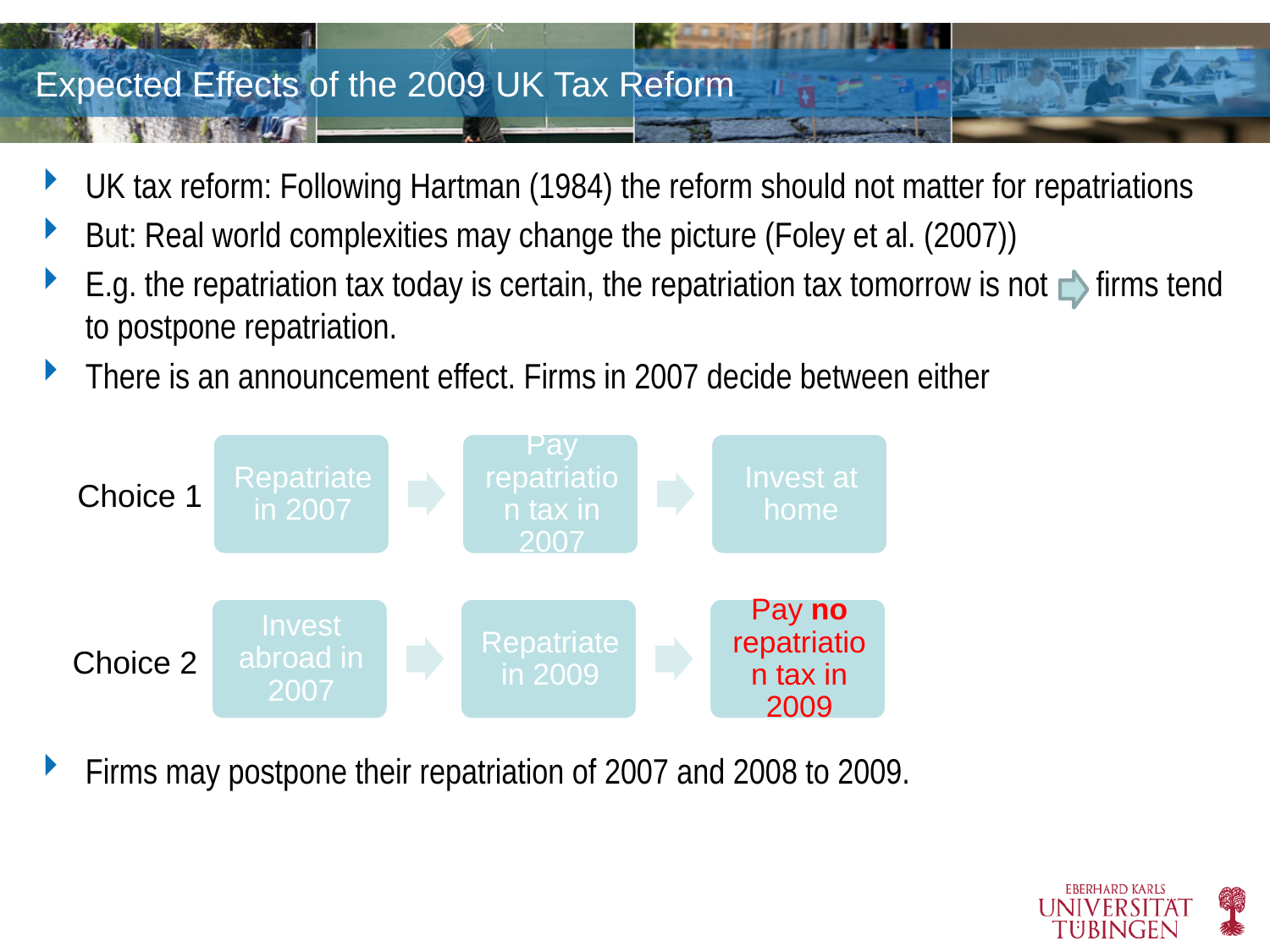

# Expected Effects of the 2009 UK Tax Reform
UK tax reform: Following Hartman (1984) the reform should not matter for repatriations
But: Real world complexities may change the picture (Foley et al. (2007))
E.g. the repatriation tax today is certain, the repatriation tax tomorrow is not      firms tend to postpone repatriation.
There is an announcement effect. Firms in 2007 decide between either

Firms may postpone their repatriation of 2007 and 2008 to 2009.

Repatriate in 2007

Pay repatriation tax in 2007

Invest at home
Choice 1
Invest abroad in 2007

Repatriate in 2009

Pay no repatriation tax in 2009
Choice 2